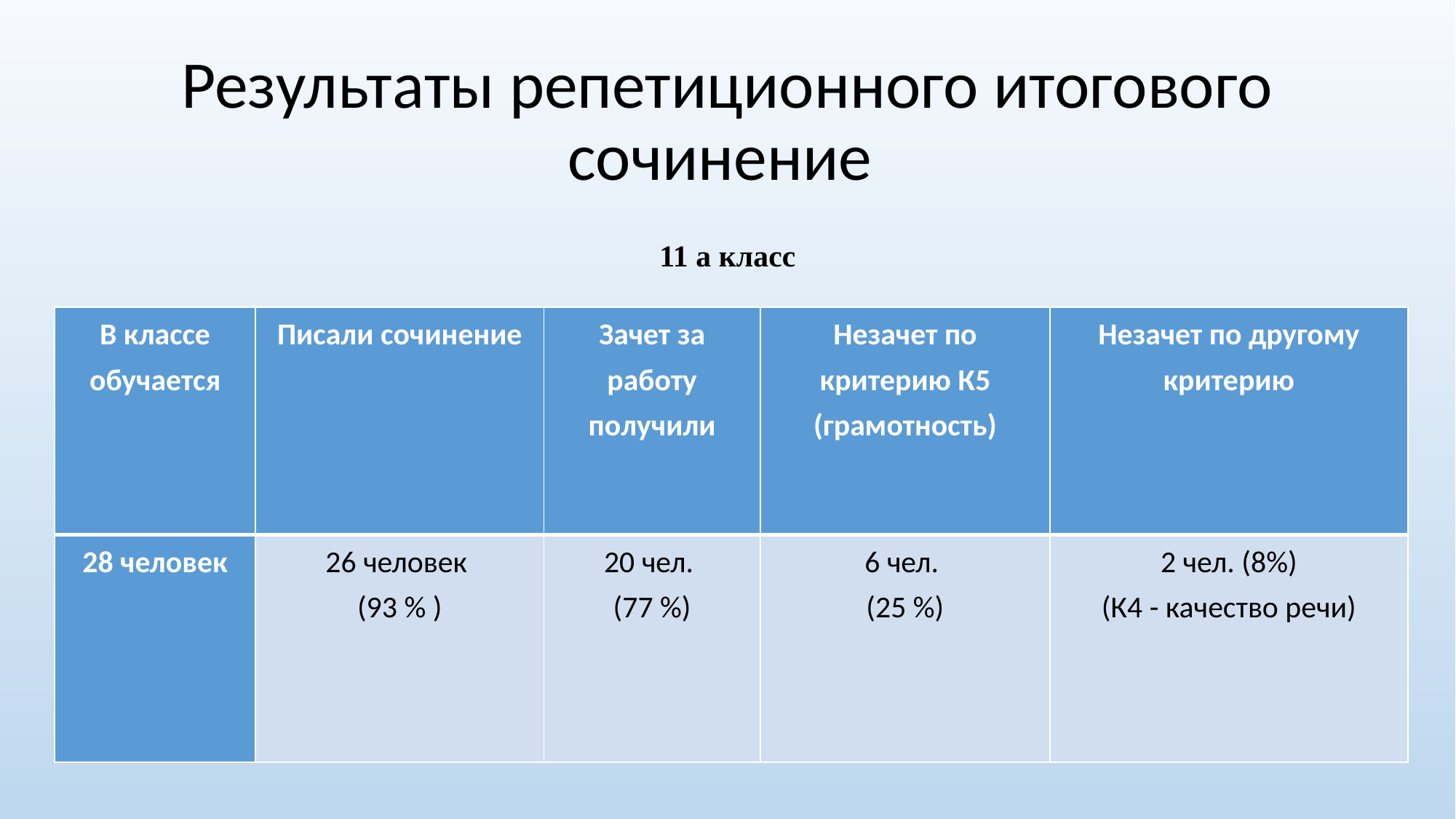

# Результаты репетиционного итогового сочинение
11 а класс
| В классе обучается | Писали сочинение | Зачет за работу получили | Незачет по критерию К5 (грамотность) | Незачет по другому критерию |
| --- | --- | --- | --- | --- |
| 28 человек | 26 человек (93 % ) | 20 чел. (77 %) | 6 чел. (25 %) | 2 чел. (8%) (К4 - качество речи) |